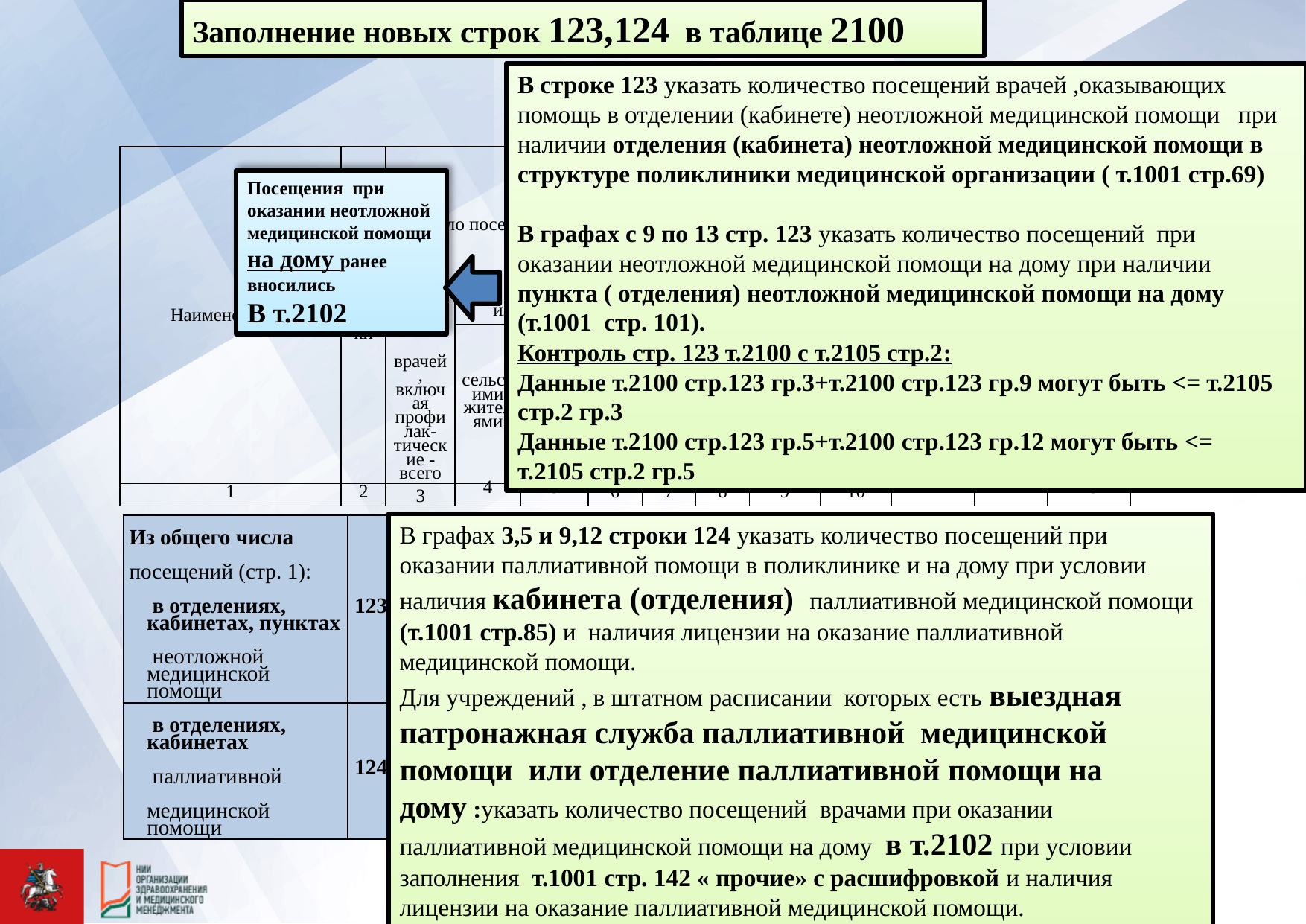

Заполнение новых строк 123,124  в таблице 2100
В строке 123 указать количество посещений врачей ,оказывающих помощь в отделении (кабинете) неотложной медицинской помощи   при наличии отделения (кабинета) неотложной медицинской помощи в структуре поликлиники медицинской организации ( т.1001 стр.69)

В графах с 9 по 13 стр. 123 указать количество посещений  при оказании неотложной медицинской помощи на дому при наличии пункта ( отделения) неотложной медицинской помощи на дому (т.1001  стр. 101).
Контроль стр. 123 т.2100 с т.2105 стр.2:
Данные т.2100 стр.123 гр.3+т.2100 стр.123 гр.9 могут быть <= т.2105 стр.2 гр.3
Данные т.2100 стр.123 гр.5+т.2100 стр.123 гр.12 могут быть <=
т.2105 стр.2 гр.5
| Наименование | № стро-ки | Число посещений |  |  | Из общего числа посещений (из гр.3) сделано по поводу заболеваний |  |  | Число посещений врачами на дому |  |  |  |  |
| --- | --- | --- | --- | --- | --- | --- | --- | --- | --- | --- | --- | --- |
|  |  | врачей, включая профилак-тические - всего | из них: |  | сель-скими жителя-ми | взрос-лыми 18 лет и более | детьми 0-17 лет | всего | из них сельских жителей | из гр.9: |  | из гр. 12: по поводу заболеваний |
|  |  |  | сельскими жителями | детьми 0-17 лет |  |  |  |  |  | по поводу заболева-ний | детей 0-17 лет |  |
| 1 | 2 | 3 | 4 | 5 | 6 | 7 | 8 | 9 | 10 | 11 | 12 | 13 |
Посещения  при оказании неотложной
медицинской помощи на дому ранее вносились
В т.2102

В графах 3,5 и 9,12 строки 124 указать количество посещений при оказании паллиативной помощи в поликлинике и на дому при условии  наличия кабинета (отделения)  паллиативной медицинской помощи (т.1001 стр.85) и  наличия лицензии на оказание паллиативной  медицинской помощи.
Для учреждений , в штатном расписании  которых есть выездная патронажная служба паллиативной  медицинской помощи  или отделение паллиативной помощи на дому :указать количество посещений  врачами при оказании паллиативной медицинской помощи на дому  в т.2102 при условии заполнения  т.1001 стр. 142 « прочие» с расшифровкой и наличия лицензии на оказание паллиативной медицинской помощи.
| Из общего числа посещений (стр. 1): в отделениях, кабинетах, пунктах неотложной медицинской помощи | 123 |  |  |  |  |  |  |  |  |  |  |  |
| --- | --- | --- | --- | --- | --- | --- | --- | --- | --- | --- | --- | --- |
| в отделениях, кабинетах паллиативной медицинской помощи | 124 |  |  |  |  |  |  |  |  |  |  |  |